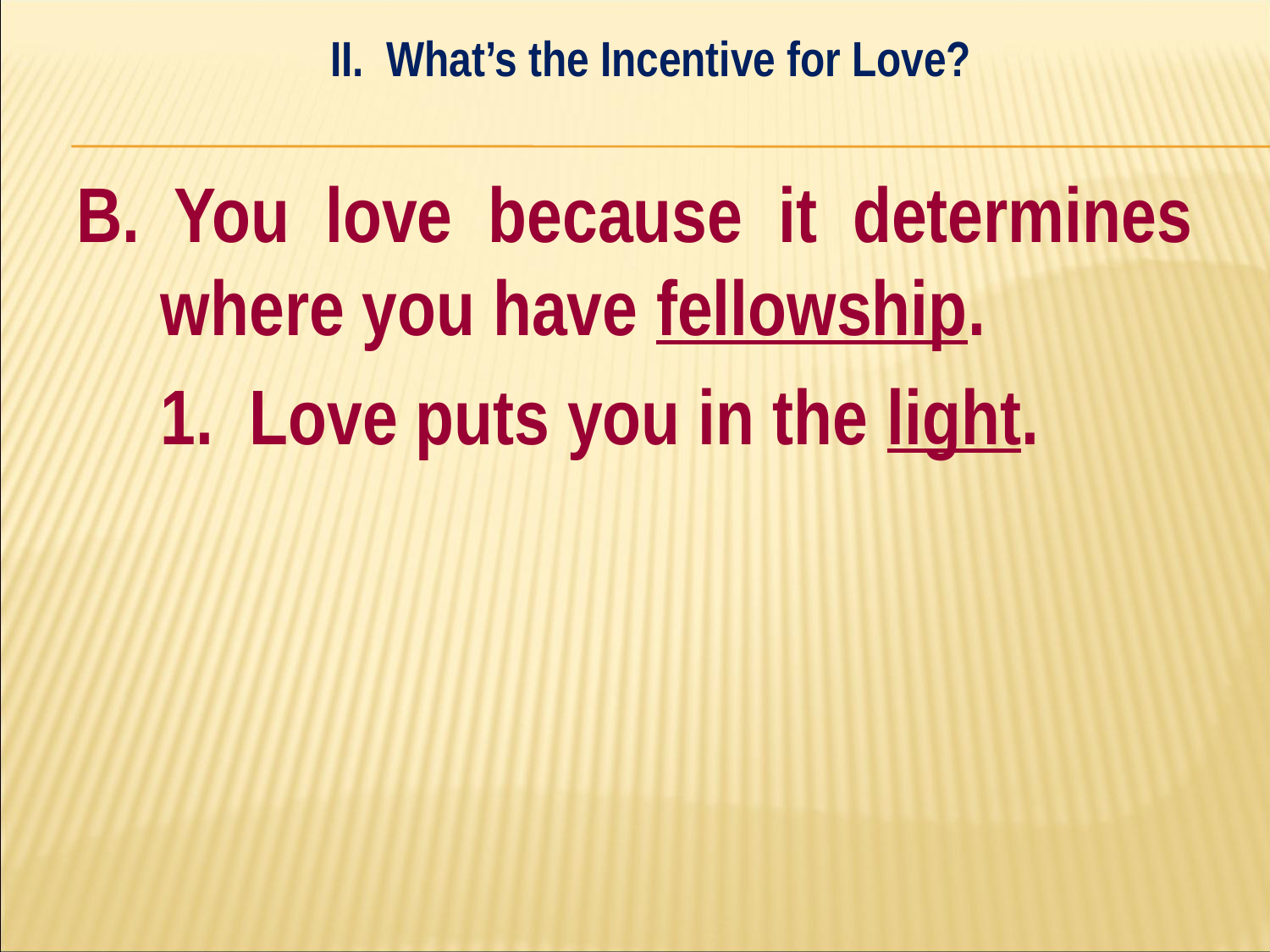

II.  What’s the Incentive for Love?
#
B. You love because it determines where you have fellowship.
	1.  Love puts you in the light.